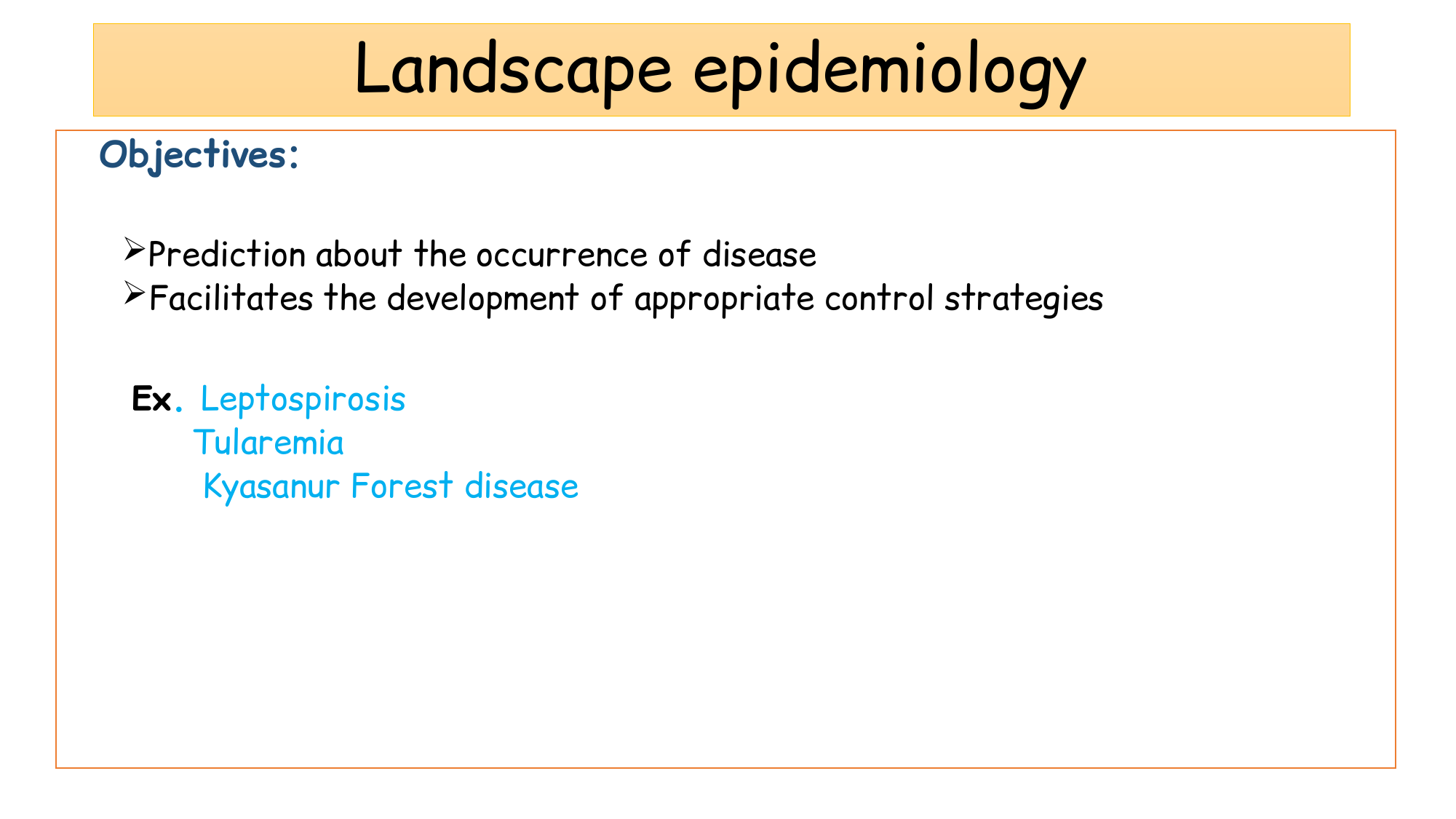

# Landscape epidemiology
  Objectives:

Prediction about the occurrence of disease
Facilitates the development of appropriate control strategies

 Ex. Leptospirosis
       Tularemia
        Kyasanur Forest disease